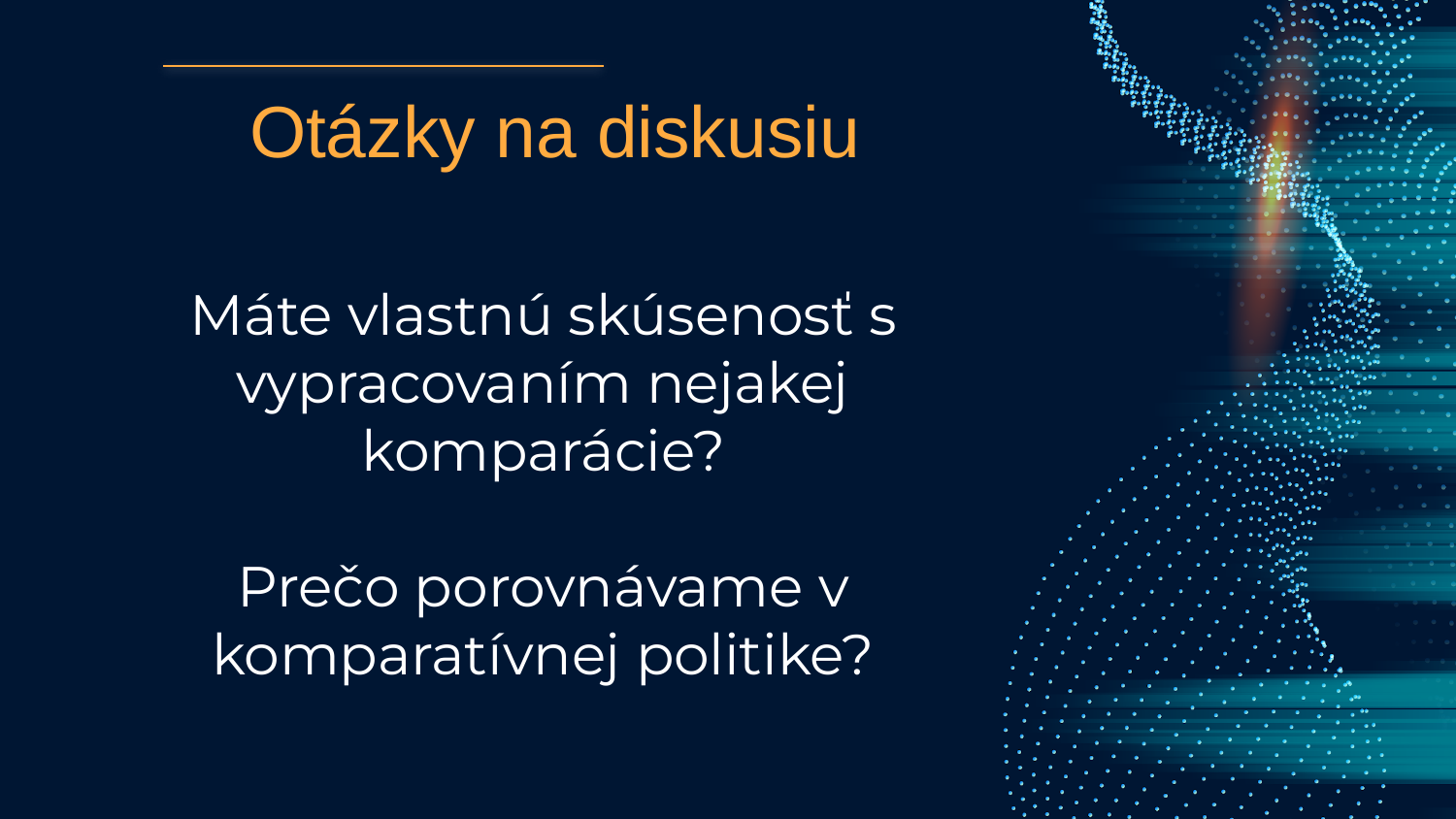

# Otázky na diskusiu
Máte vlastnú skúsenosť s vypracovaním nejakej komparácie?

Prečo porovnávame v komparatívnej politike?